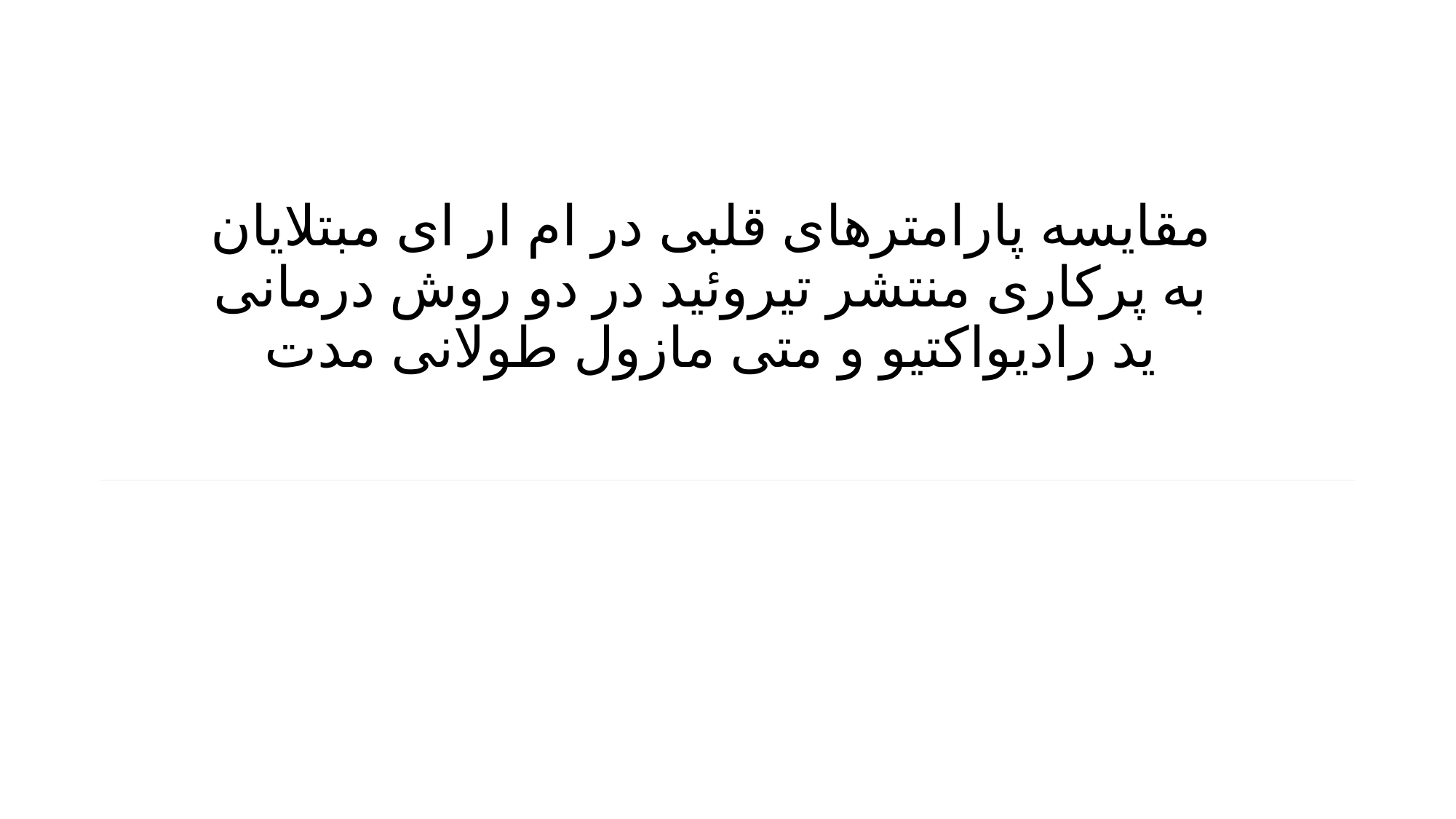

# مقایسه پارامترهای قلبی در ام ار ای مبتلایان به پرکاری منتشر تیروئید در دو روش درمانی ید رادیواکتیو و متی مازول طولانی مدت
|  |
| --- |